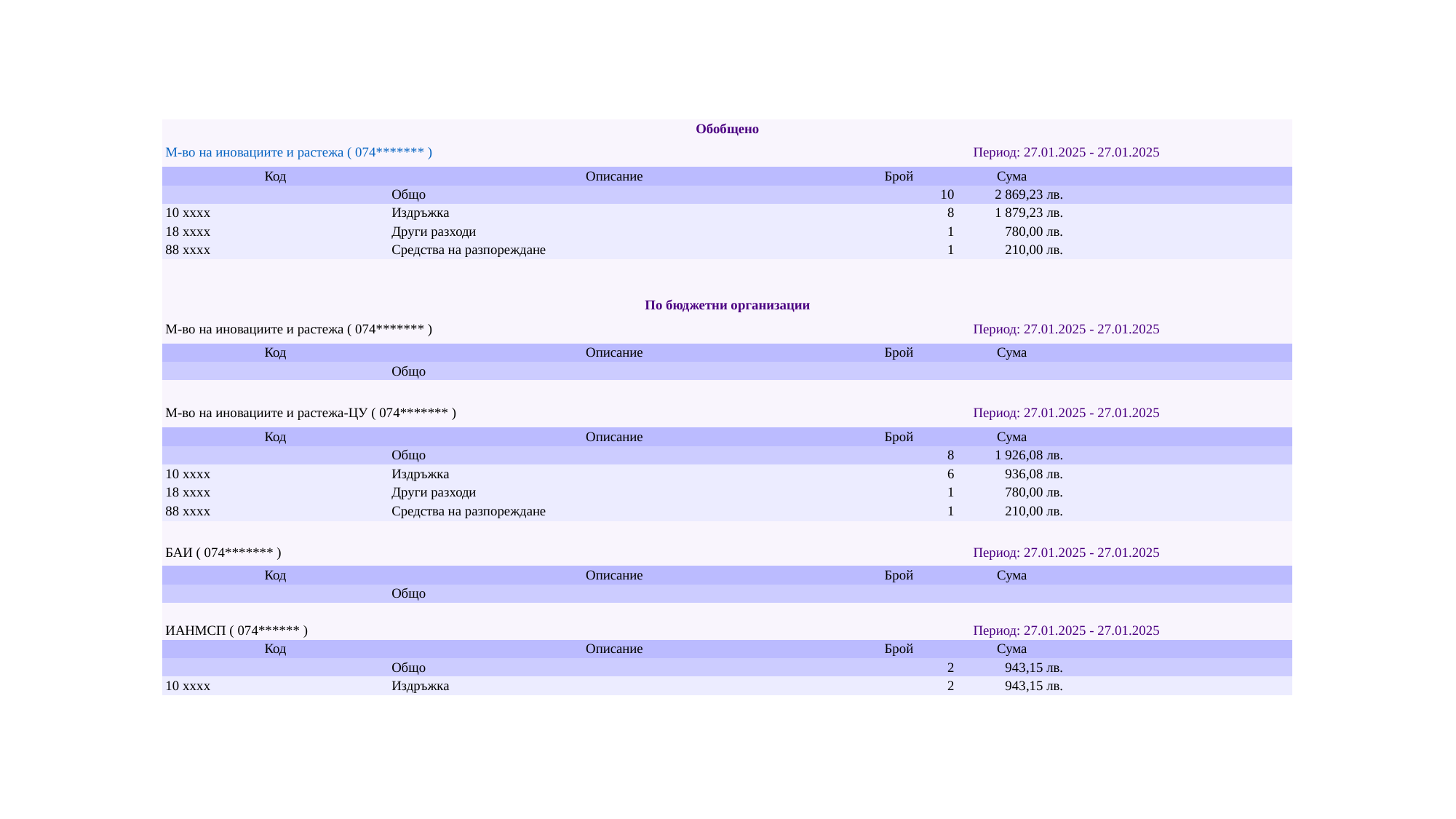

| Обобщено |  |  |  |  |
| --- | --- | --- | --- | --- |
| М-во на иновациите и растежа ( 074\*\*\*\*\*\*\* ) |  | Период: 27.01.2025 - 27.01.2025 |  |  |
| Код | Описание | Брой | Сума |  |
|  | Общо | 10 | 2 869,23 лв. |  |
| 10 xxxx | Издръжка | 8 | 1 879,23 лв. |  |
| 18 xxxx | Други разходи | 1 | 780,00 лв. |  |
| 88 xxxx | Средства на разпореждане | 1 | 210,00 лв. |  |
|  |  |  |  |  |
|  |  |  |  |  |
| По бюджетни организации |  |  |  |  |
| М-во на иновациите и растежа ( 074\*\*\*\*\*\*\* ) |  | Период: 27.01.2025 - 27.01.2025 |  |  |
| Код | Описание | Брой | Сума |  |
|  | Общо |  |  |  |
|  |  |  |  |  |
| М-во на иновациите и растежа-ЦУ ( 074\*\*\*\*\*\*\* ) |  | Период: 27.01.2025 - 27.01.2025 |  |  |
| Код | Описание | Брой | Сума |  |
|  | Общо | 8 | 1 926,08 лв. |  |
| 10 xxxx | Издръжка | 6 | 936,08 лв. |  |
| 18 xxxx | Други разходи | 1 | 780,00 лв. |  |
| 88 xxxx | Средства на разпореждане | 1 | 210,00 лв. |  |
|  |  |  |  |  |
| БАИ ( 074\*\*\*\*\*\*\* ) |  | Период: 27.01.2025 - 27.01.2025 |  |  |
| Код | Описание | Брой | Сума |  |
|  | Общо |  |  |  |
|  |  |  |  |  |
| ИАНМСП ( 074\*\*\*\*\*\* ) |  | Период: 27.01.2025 - 27.01.2025 |  |  |
| Код | Описание | Брой | Сума |  |
|  | Общо | 2 | 943,15 лв. |  |
| 10 xxxx | Издръжка | 2 | 943,15 лв. |  |
#